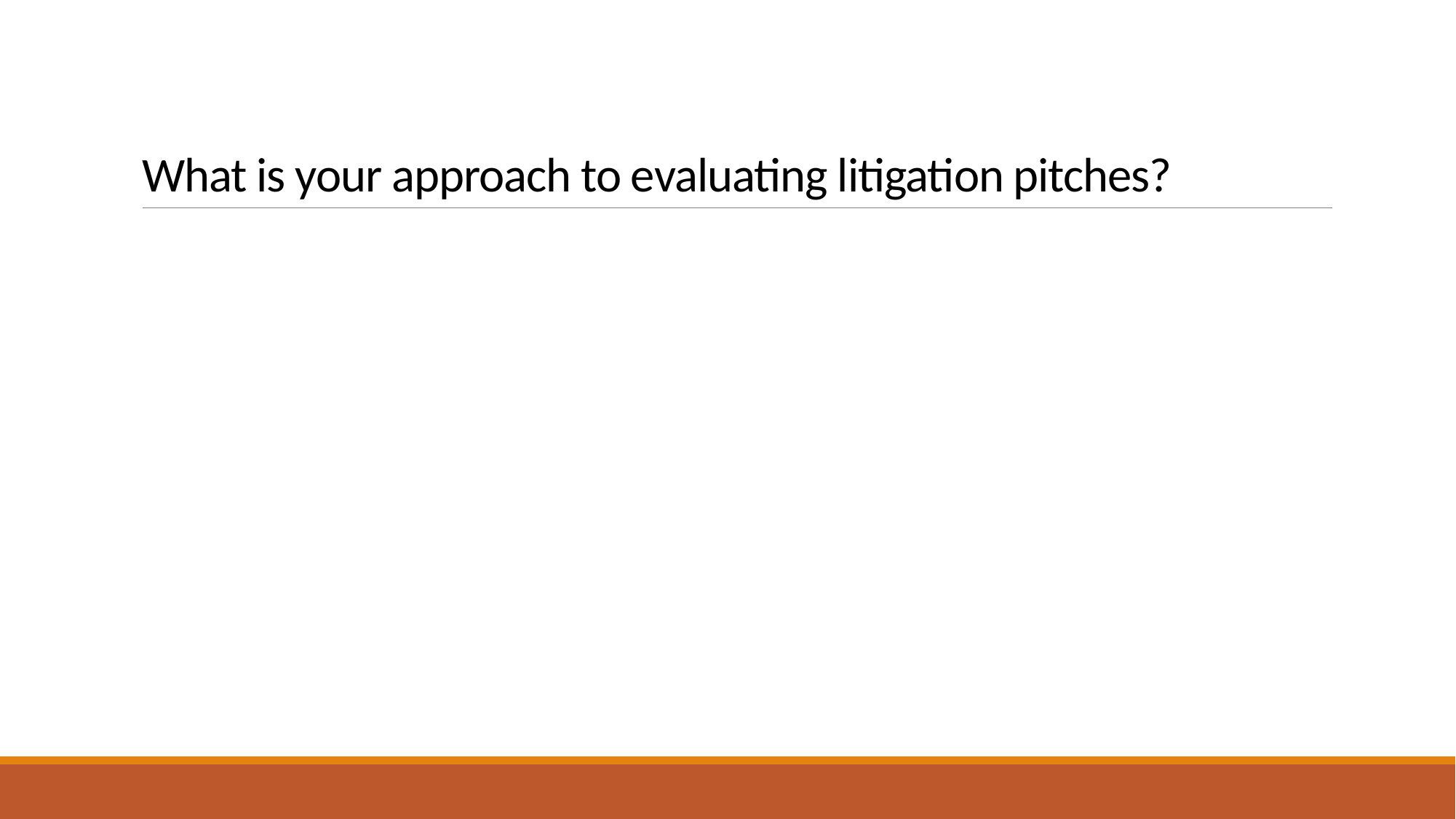

# What is your approach to evaluating litigation pitches?